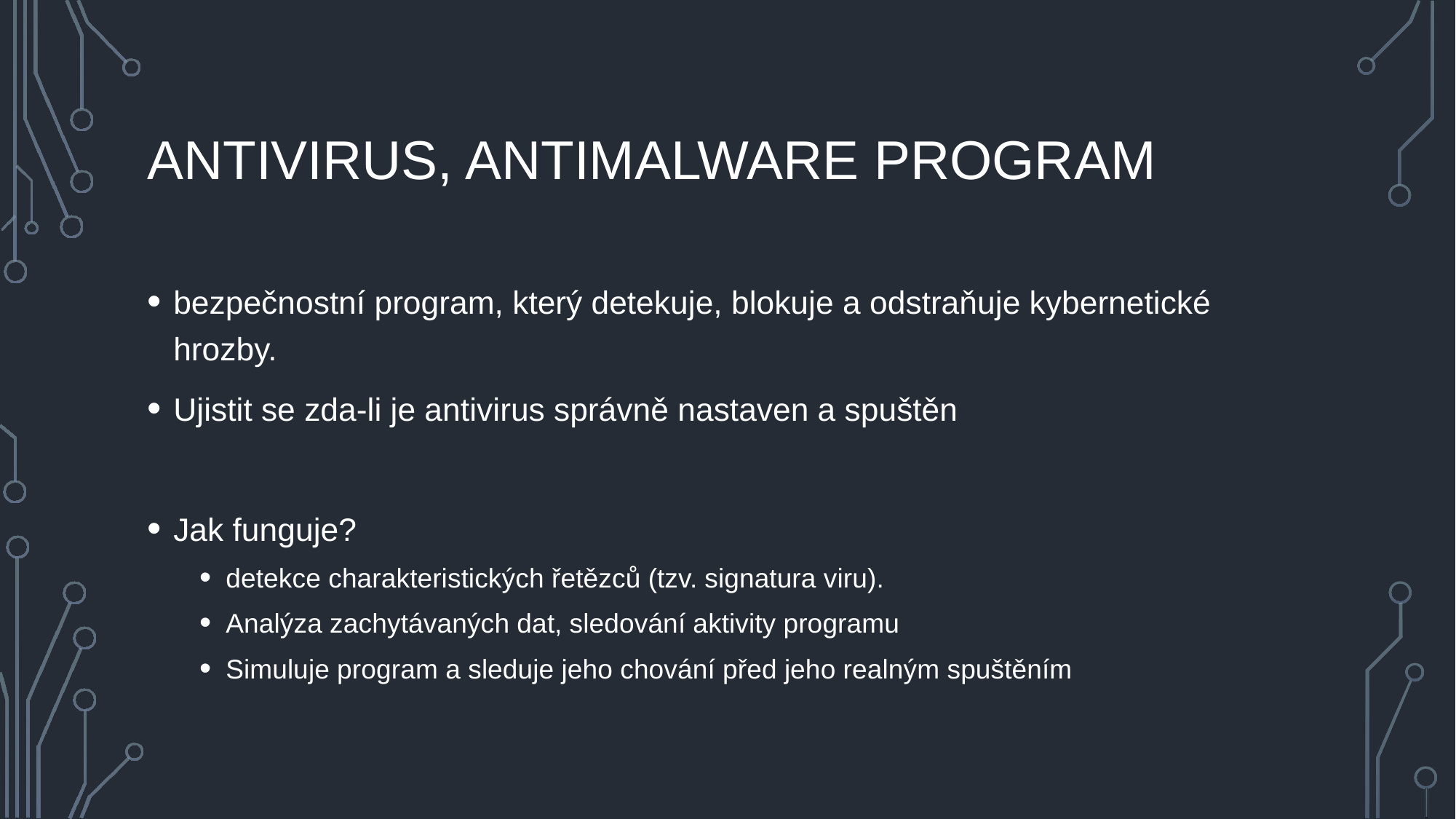

# Antivirus, antimalware program
bezpečnostní program, který detekuje, blokuje a odstraňuje kybernetické hrozby.
Ujistit se zda-li je antivirus správně nastaven a spuštěn

Jak funguje?
detekce charakteristických řetězců (tzv. signatura viru).
Analýza zachytávaných dat, sledování aktivity programu
Simuluje program a sleduje jeho chování před jeho realným spuštěním